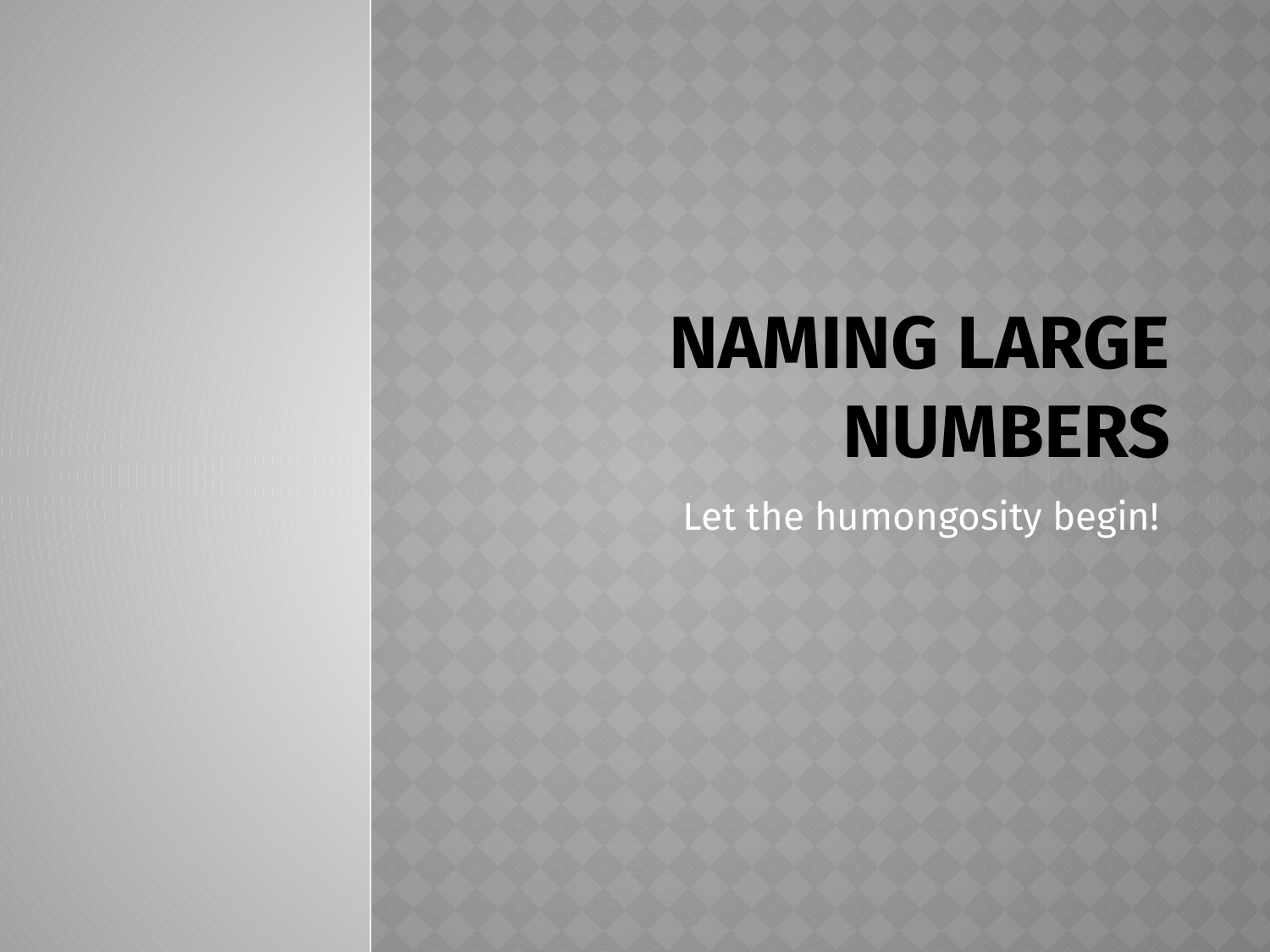

# Naming Large Numbers
 Let the humongosity begin!